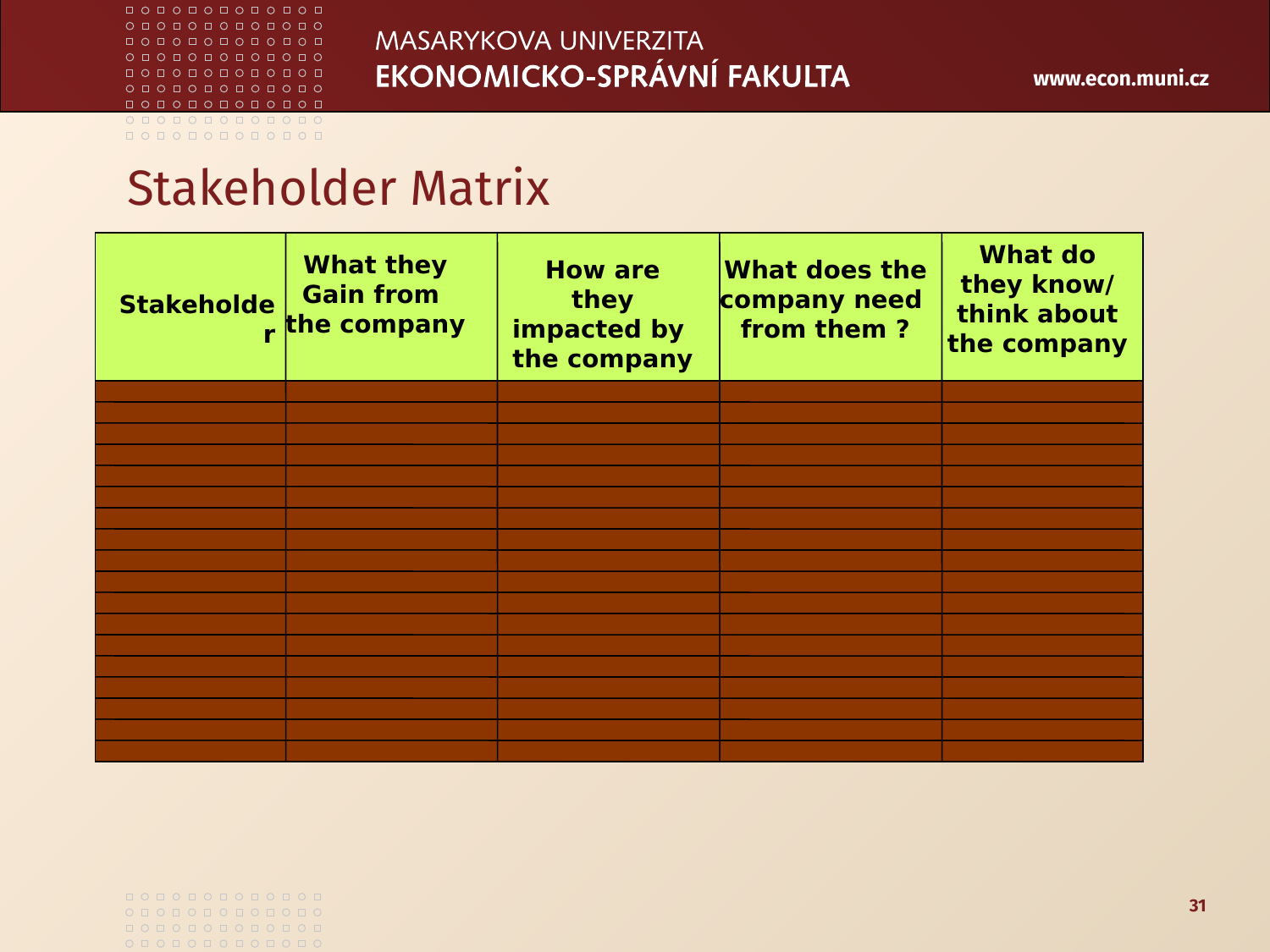

# Stakeholder Matrix

What do they know/ think about the company

What they
Gain from
the company
How are they
impacted by
the company
What does the company need
from them ?
Stakeholder

31